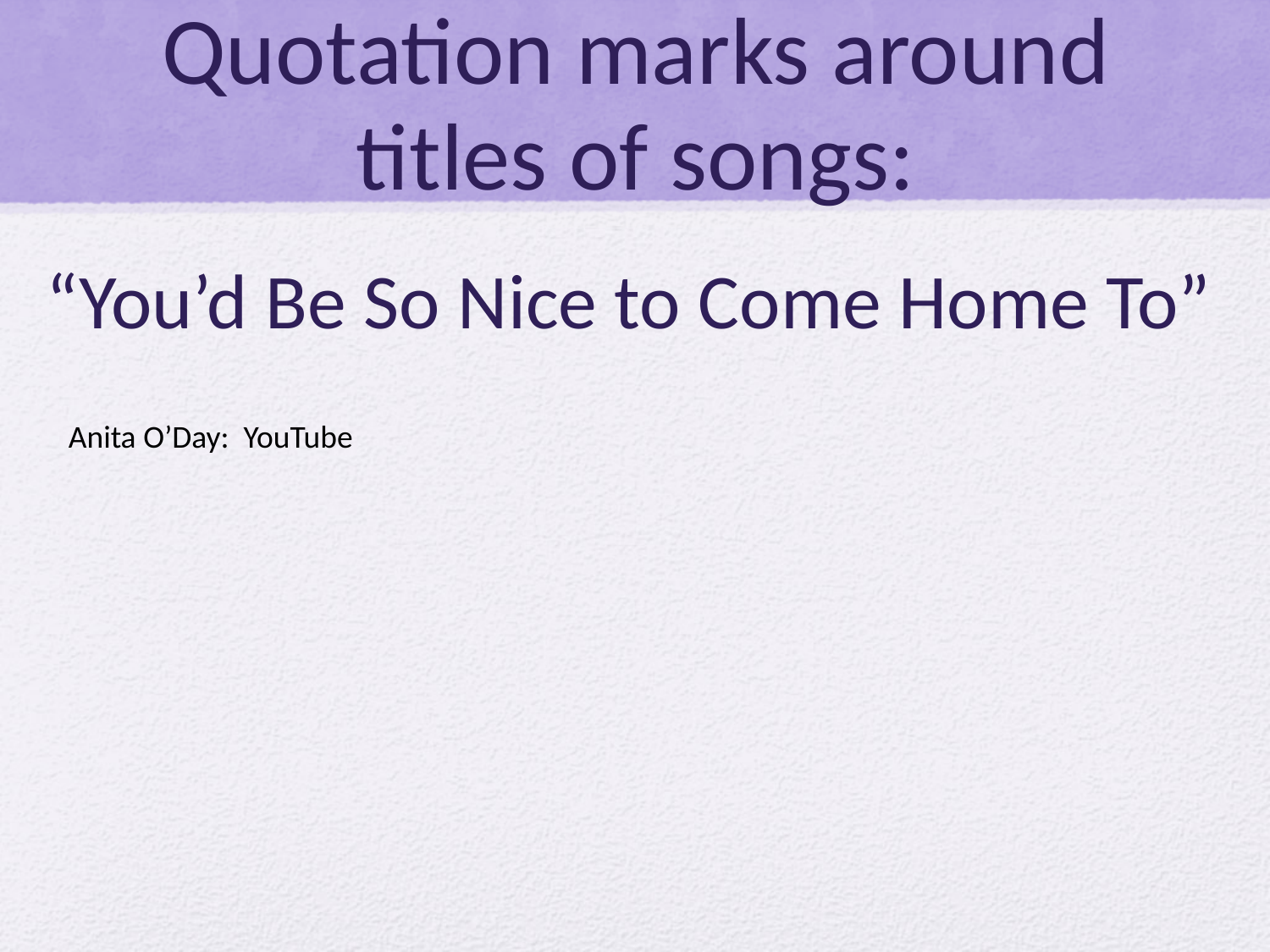

# Quotation marks around titles of songs:
“You’d Be So Nice to Come Home To”
Anita O’Day:  YouTube